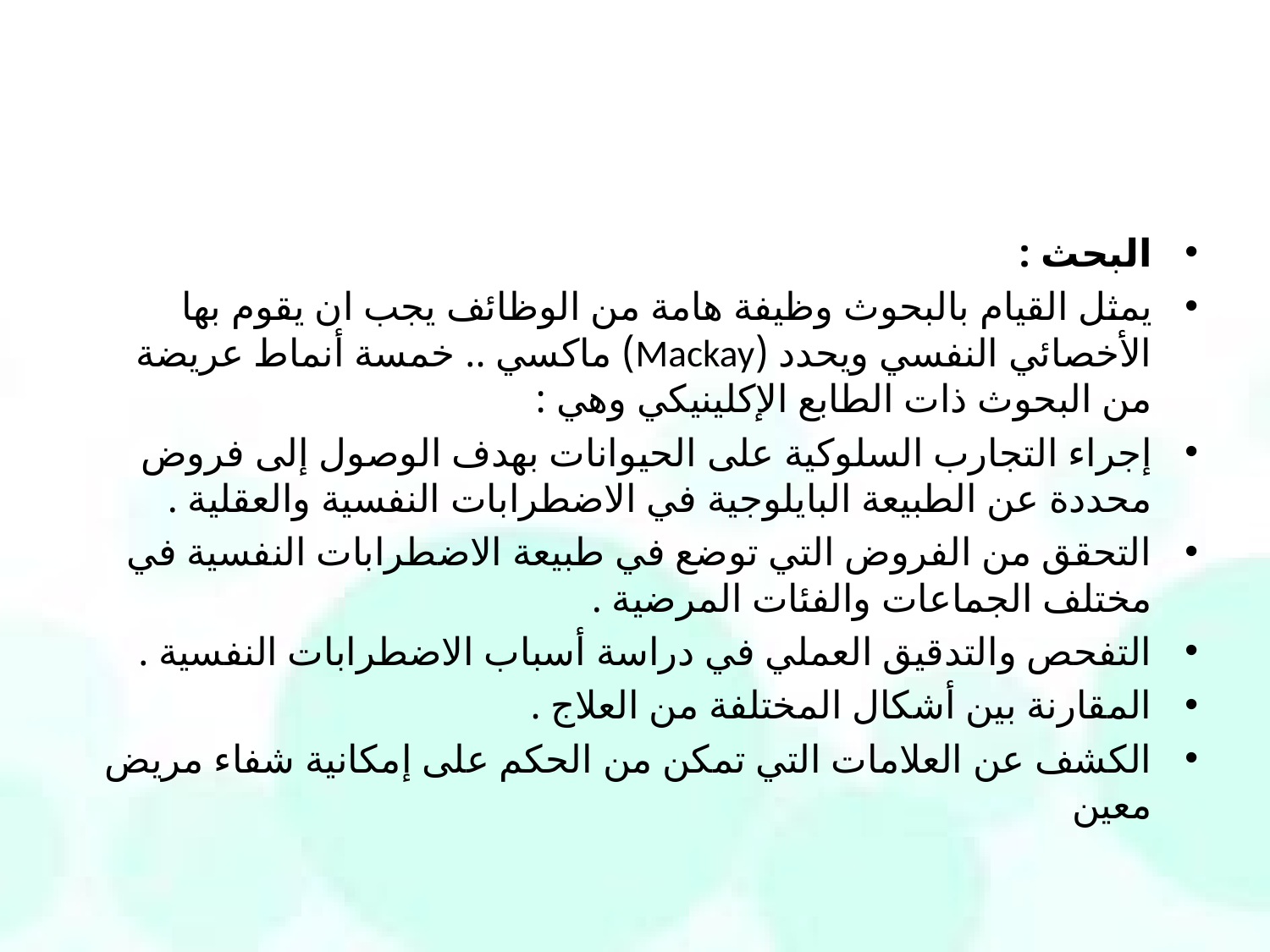

#
البحث :
يمثل القيام بالبحوث وظيفة هامة من الوظائف يجب ان يقوم بها الأخصائي النفسي ويحدد (Mackay) ماكسي .. خمسة أنماط عريضة من البحوث ذات الطابع الإكلينيكي وهي :
إجراء التجارب السلوكية على الحيوانات بهدف الوصول إلى فروض محددة عن الطبيعة البايلوجية في الاضطرابات النفسية والعقلية .
التحقق من الفروض التي توضع في طبيعة الاضطرابات النفسية في مختلف الجماعات والفئات المرضية .
التفحص والتدقيق العملي في دراسة أسباب الاضطرابات النفسية .
المقارنة بين أشكال المختلفة من العلاج .
الكشف عن العلامات التي تمكن من الحكم على إمكانية شفاء مريض معين